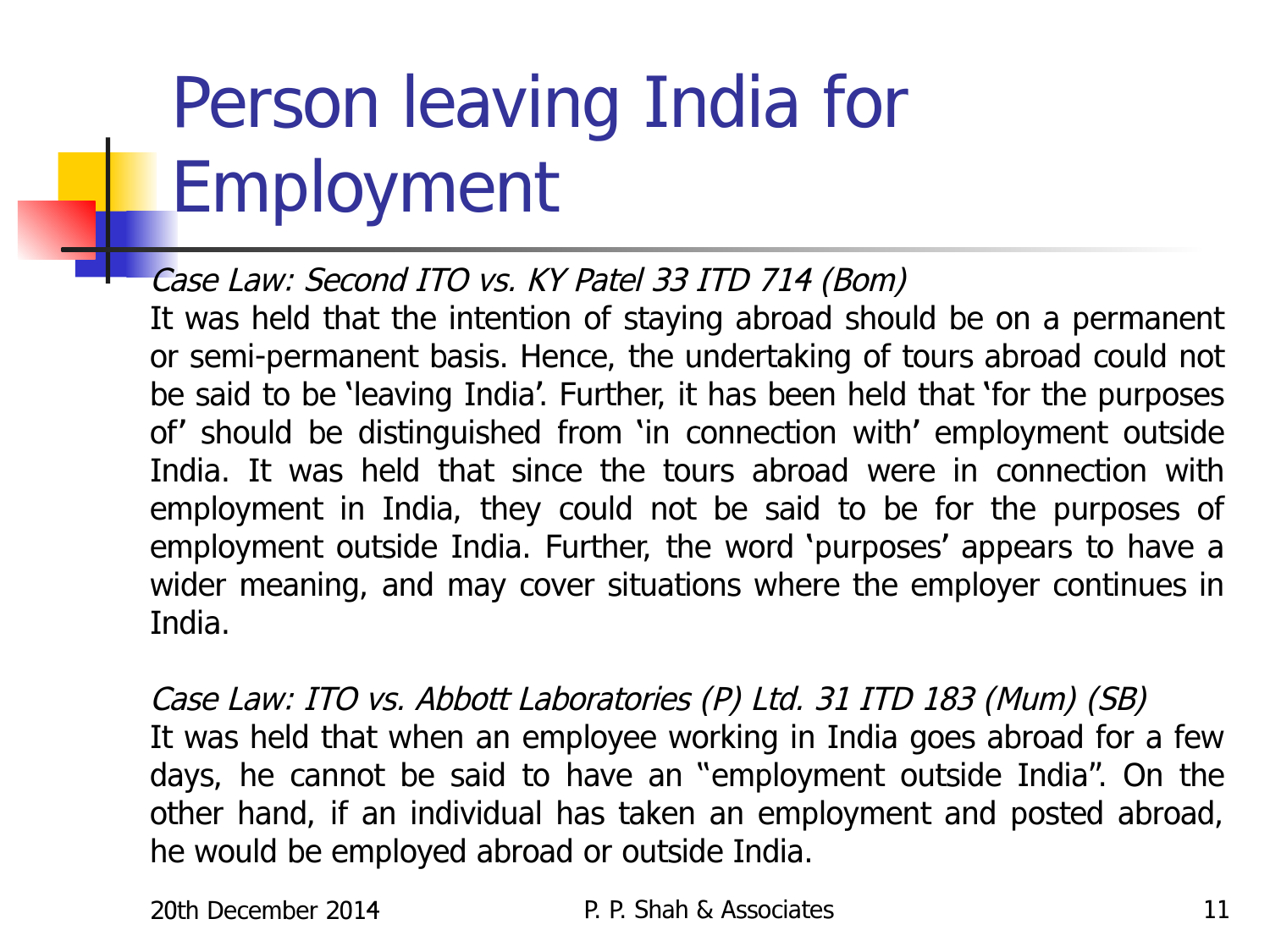

# Person leaving India for Employment
Case Law: Second ITO vs. KY Patel 33 ITD 714 (Bom)
It was held that the intention of staying abroad should be on a permanent or semi-permanent basis. Hence, the undertaking of tours abroad could not be said to be ‘leaving India’. Further, it has been held that ‘for the purposes of’ should be distinguished from ‘in connection with’ employment outside India. It was held that since the tours abroad were in connection with employment in India, they could not be said to be for the purposes of employment outside India. Further, the word ‘purposes’ appears to have a wider meaning, and may cover situations where the employer continues in India.

Case Law: ITO vs. Abbott Laboratories (P) Ltd. 31 ITD 183 (Mum) (SB)
It was held that when an employee working in India goes abroad for a few days, he cannot be said to have an “employment outside India”. On the other hand, if an individual has taken an employment and posted abroad, he would be employed abroad or outside India.
P. P. Shah & Associates
11
20th December 2014